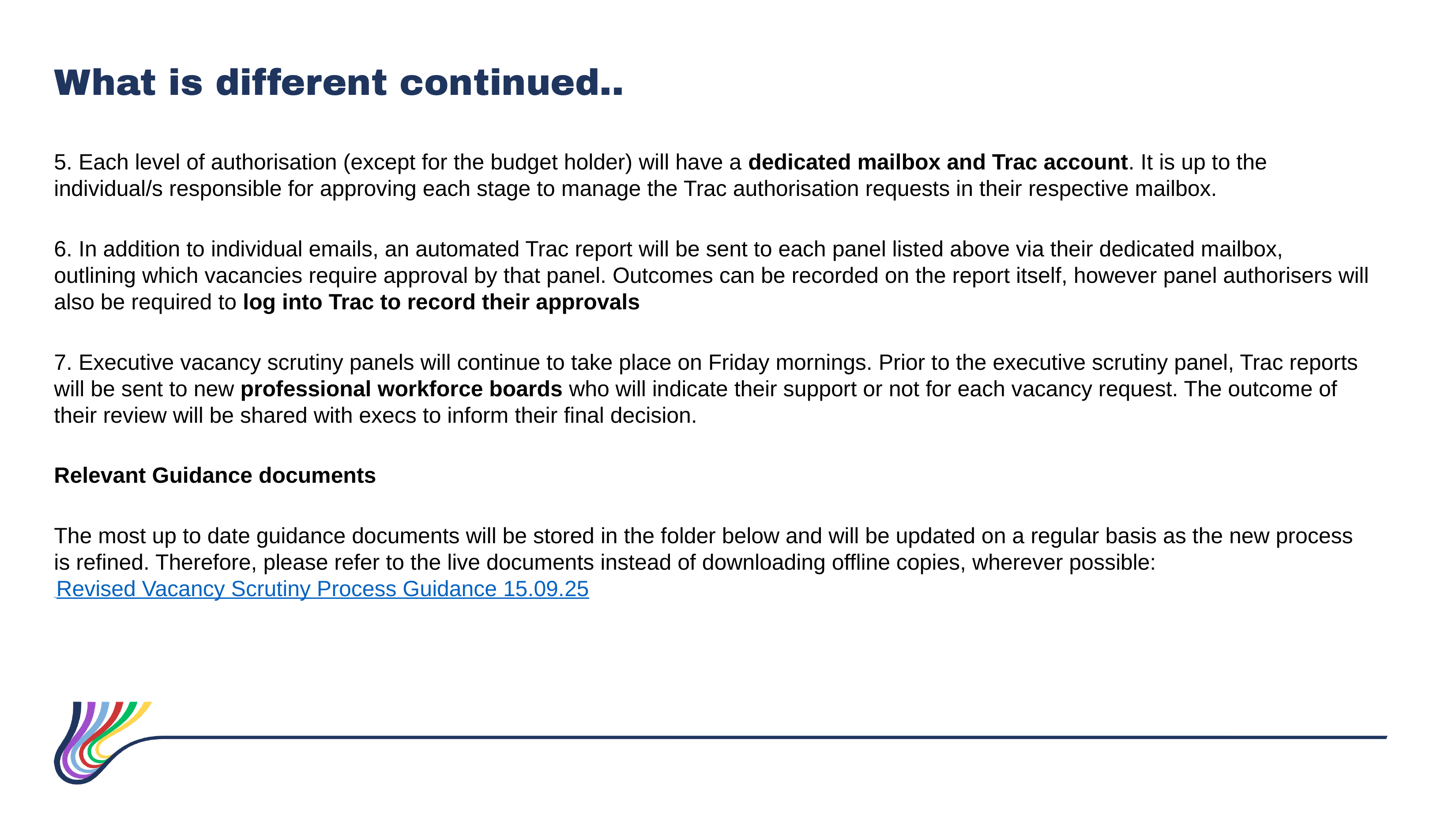

What is different continued..
5. Each level of authorisation (except for the budget holder) will have a dedicated mailbox and Trac account. It is up to the individual/s responsible for approving each stage to manage the Trac authorisation requests in their respective mailbox.

6. In addition to individual emails, an automated Trac report will be sent to each panel listed above via their dedicated mailbox, outlining which vacancies require approval by that panel. Outcomes can be recorded on the report itself, however panel authorisers will also be required to log into Trac to record their approvals

7. Executive vacancy scrutiny panels will continue to take place on Friday mornings. Prior to the executive scrutiny panel, Trac reports will be sent to new professional workforce boards who will indicate their support or not for each vacancy request. The outcome of their review will be shared with execs to inform their final decision.

Relevant Guidance documents

The most up to date guidance documents will be stored in the folder below and will be updated on a regular basis as the new process is refined. Therefore, please refer to the live documents instead of downloading offline copies, wherever possible:
 Revised Vacancy Scrutiny Process Guidance 15.09.25